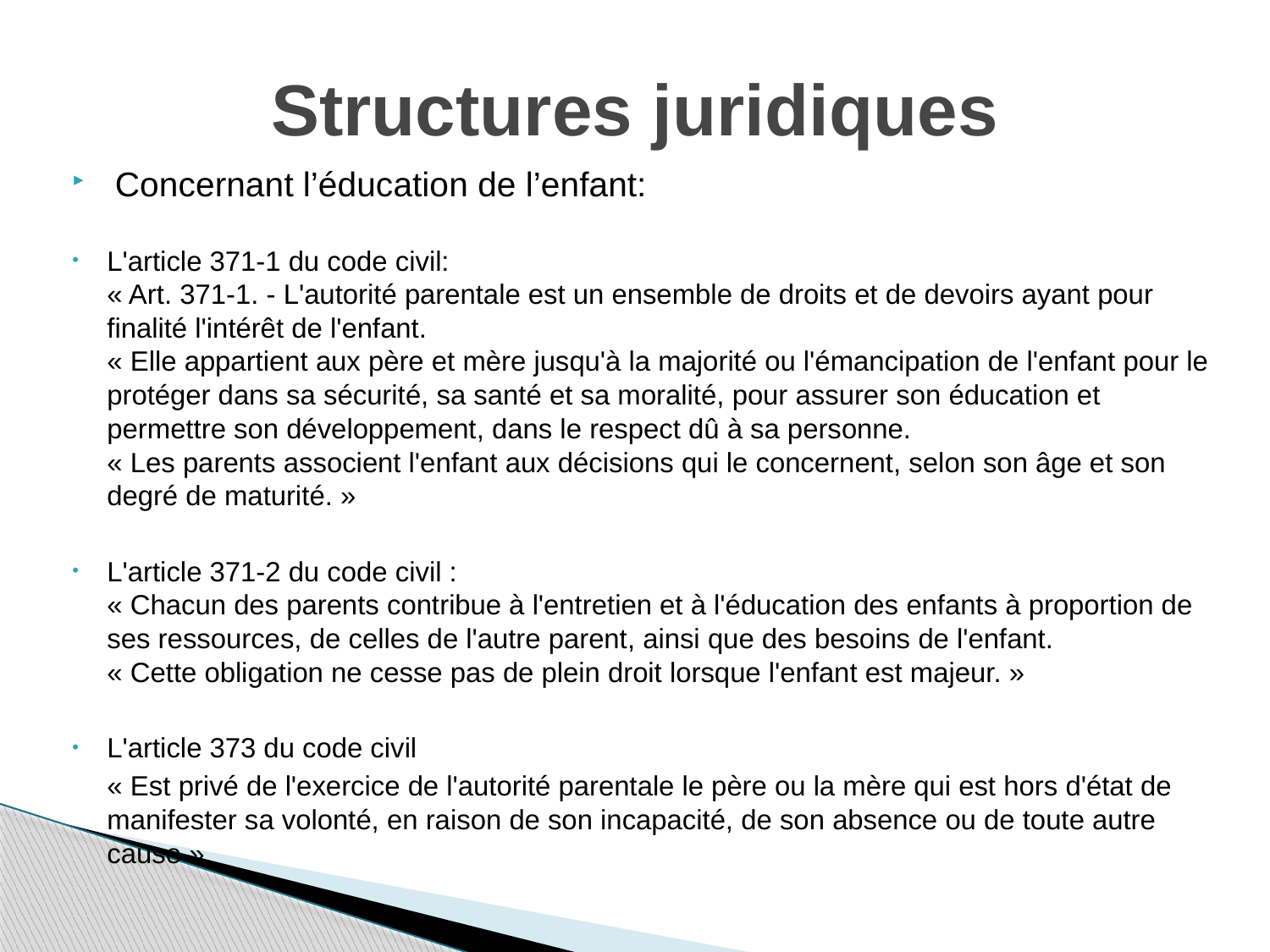

# Structures juridiques
 Concernant l’éducation de l’enfant:
L'article 371-1 du code civil:
« Art. 371-1. - L'autorité parentale est un ensemble de droits et de devoirs ayant pour finalité l'intérêt de l'enfant.
« Elle appartient aux père et mère jusqu'à la majorité ou l'émancipation de l'enfant pour le protéger dans sa sécurité, sa santé et sa moralité, pour assurer son éducation et permettre son développement, dans le respect dû à sa personne.
« Les parents associent l'enfant aux décisions qui le concernent, selon son âge et son degré de maturité. »

L'article 371-2 du code civil :
« Chacun des parents contribue à l'entretien et à l'éducation des enfants à proportion de ses ressources, de celles de l'autre parent, ainsi que des besoins de l'enfant.
« Cette obligation ne cesse pas de plein droit lorsque l'enfant est majeur. »

L'article 373 du code civil
	« Est privé de l'exercice de l'autorité parentale le père ou la mère qui est hors d'état de manifester sa volonté, en raison de son incapacité, de son absence ou de toute autre cause »